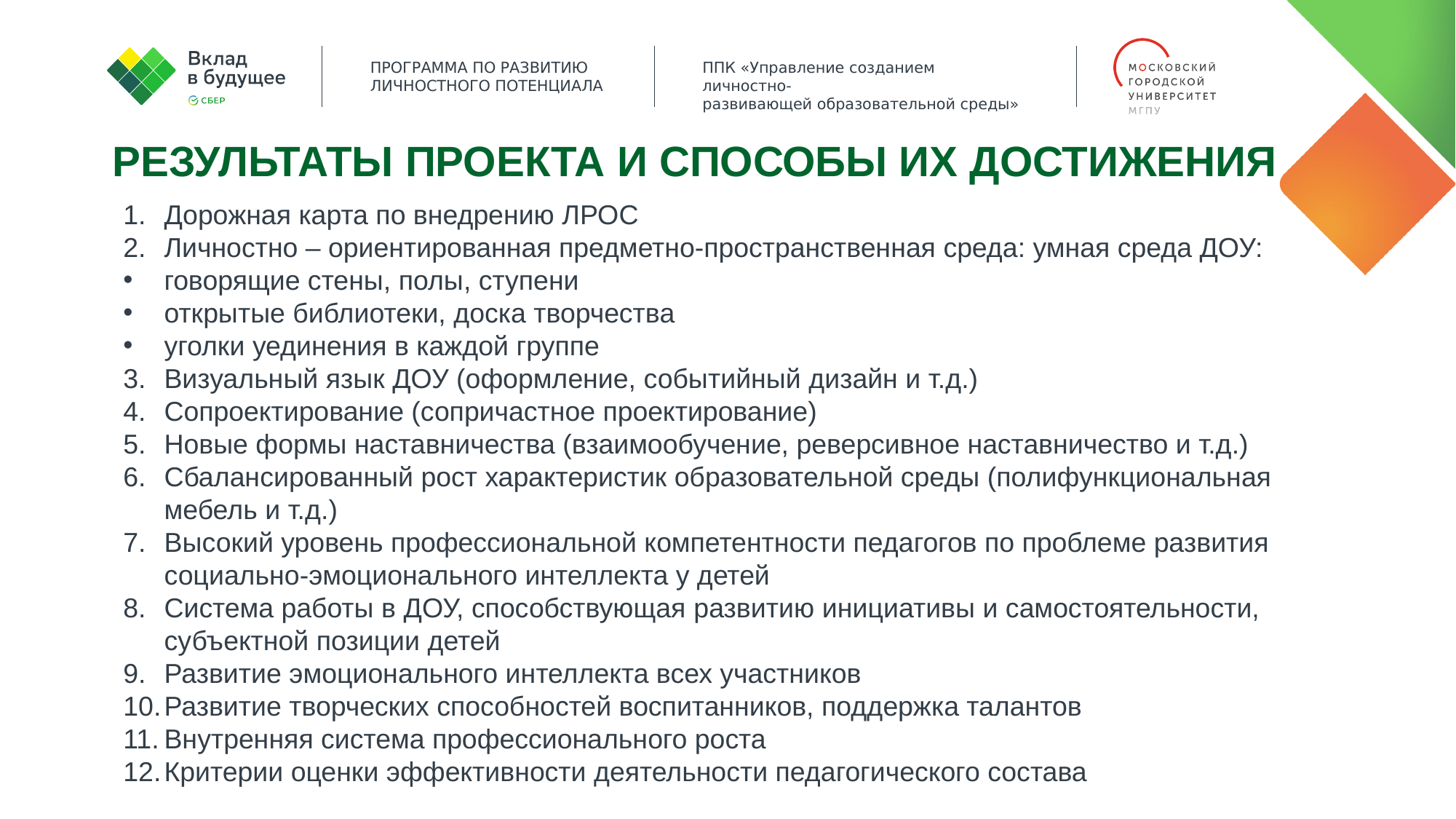

Результаты проекта и Способы их ДОСТИЖЕНИЯ
Дорожная карта по внедрению ЛРОС
Личностно – ориентированная предметно-пространственная среда: умная среда ДОУ:
говорящие стены, полы, ступени
открытые библиотеки, доска творчества
уголки уединения в каждой группе
Визуальный язык ДОУ (оформление, событийный дизайн и т.д.)
Сопроектирование (сопричастное проектирование)
Новые формы наставничества (взаимообучение, реверсивное наставничество и т.д.)
Сбалансированный рост характеристик образовательной среды (полифункциональная мебель и т.д.)
Высокий уровень профессиональной компетентности педагогов по проблеме развития социально-эмоционального интеллекта у детей
Система работы в ДОУ, способствующая развитию инициативы и самостоятельности, субъектной позиции детей
Развитие эмоционального интеллекта всех участников
Развитие творческих способностей воспитанников, поддержка талантов
Внутренняя система профессионального роста
Критерии оценки эффективности деятельности педагогического состава